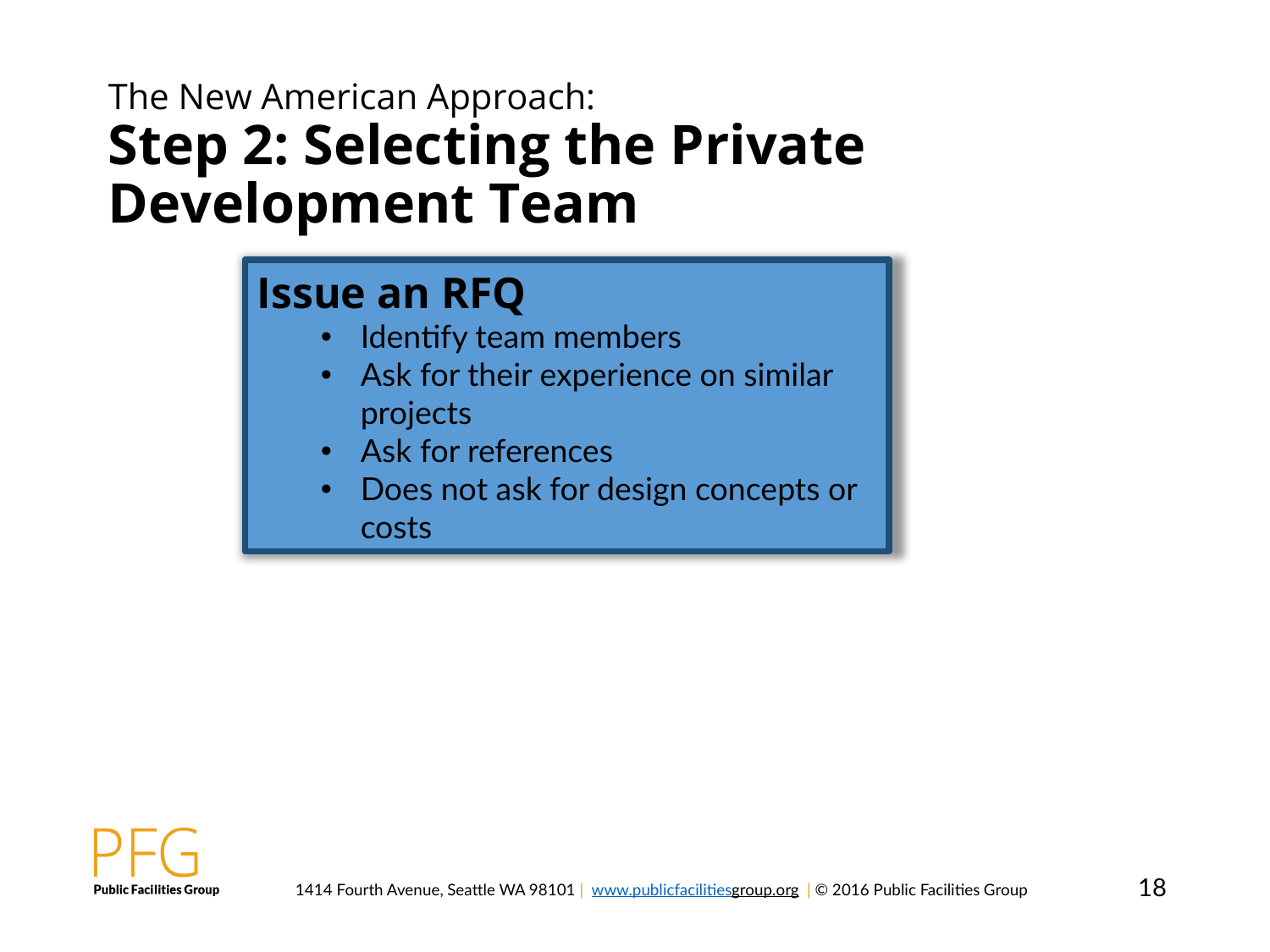

# The New American Approach: Step 2: Selecting the Private Development Team
Issue an RFQ
Identify team members
Ask for their experience on similar projects
Ask for references
Does not ask for design concepts or costs
Public Agency
Not-for-Profit Partner
RFQ/RFP